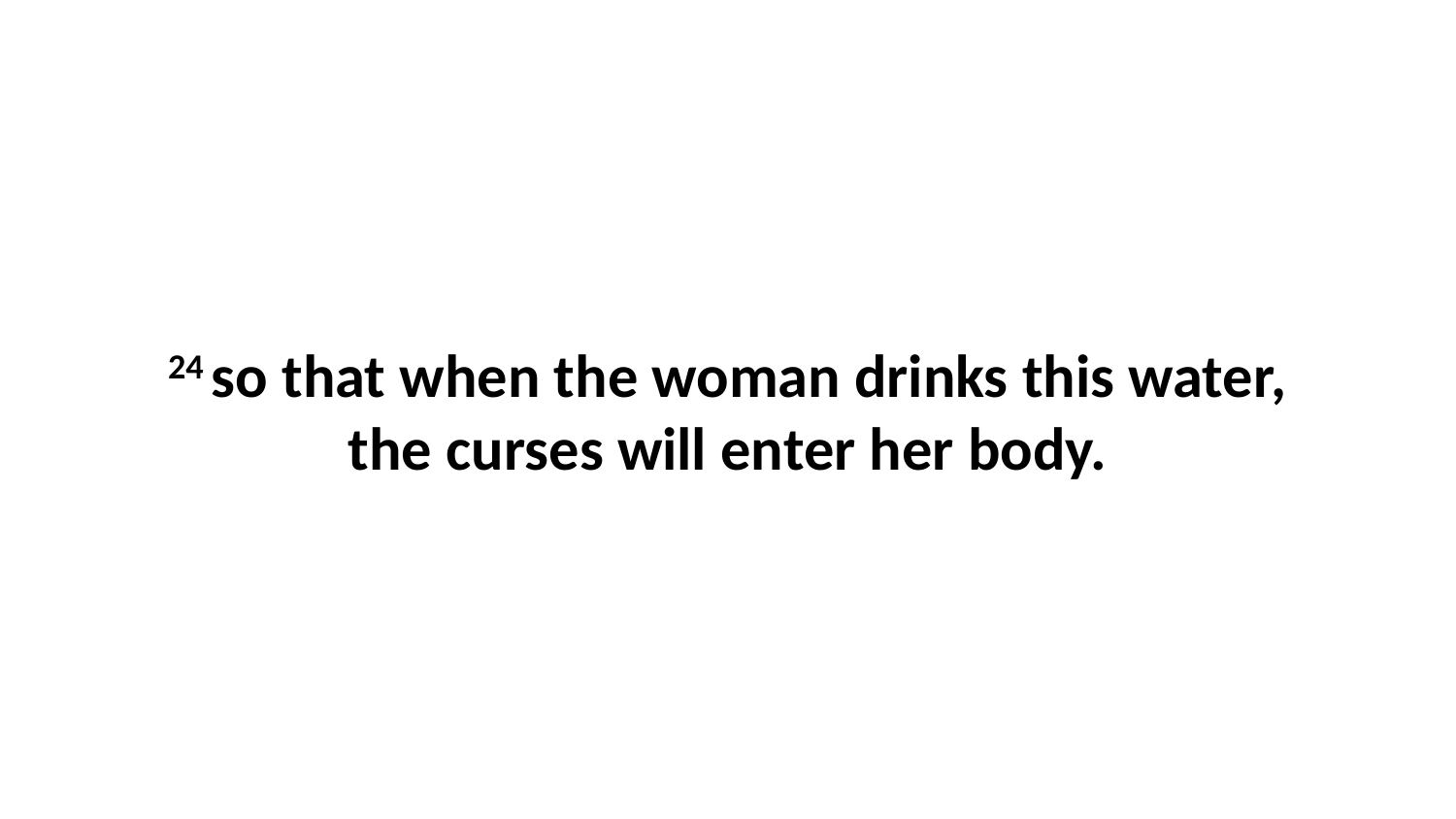

24 so that when the woman drinks this water, the curses will enter her body.